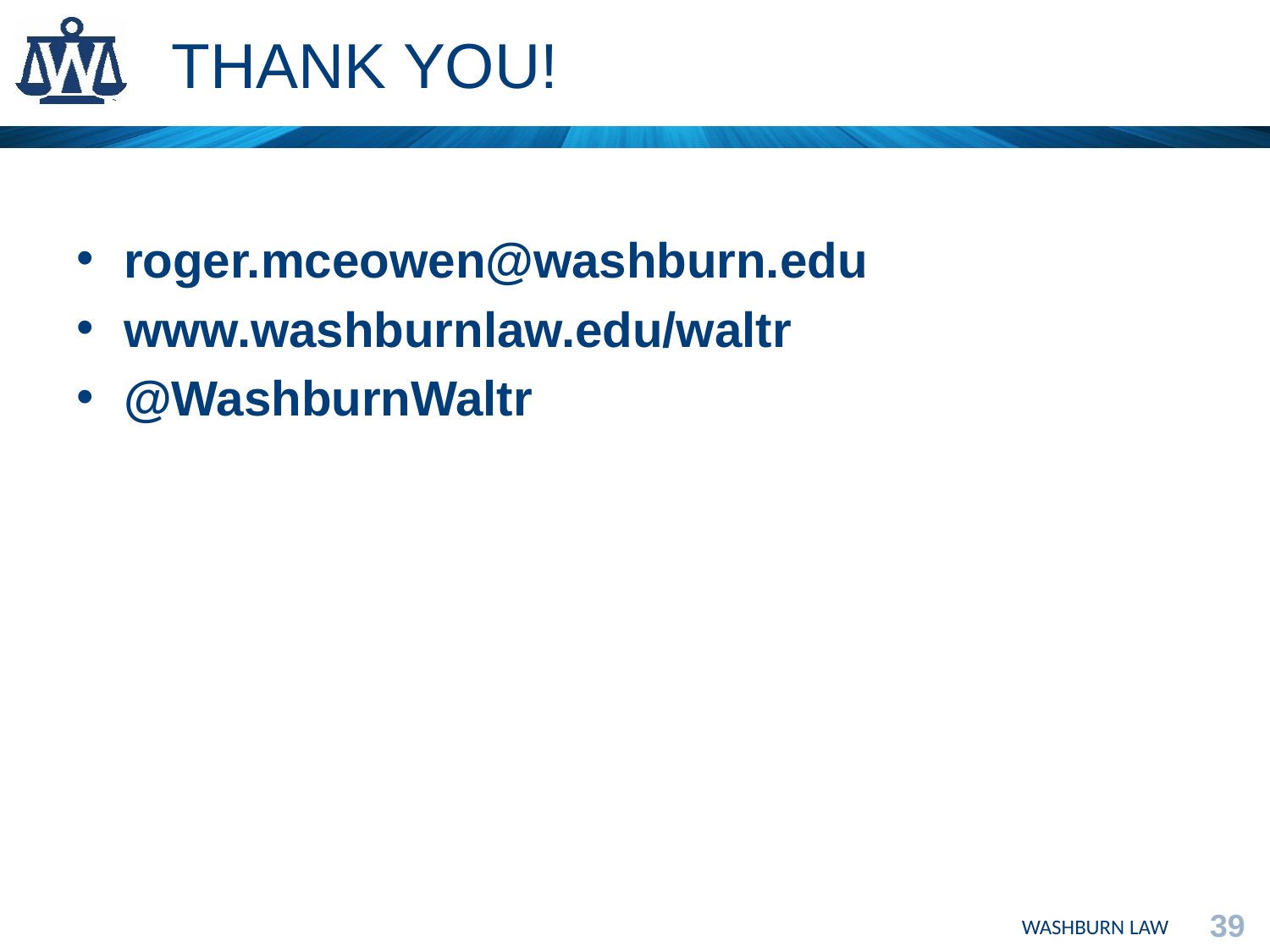

# THANK YOU!
roger.mceowen@washburn.edu
www.washburnlaw.edu/waltr
@WashburnWaltr
39
WASHBURN LAW